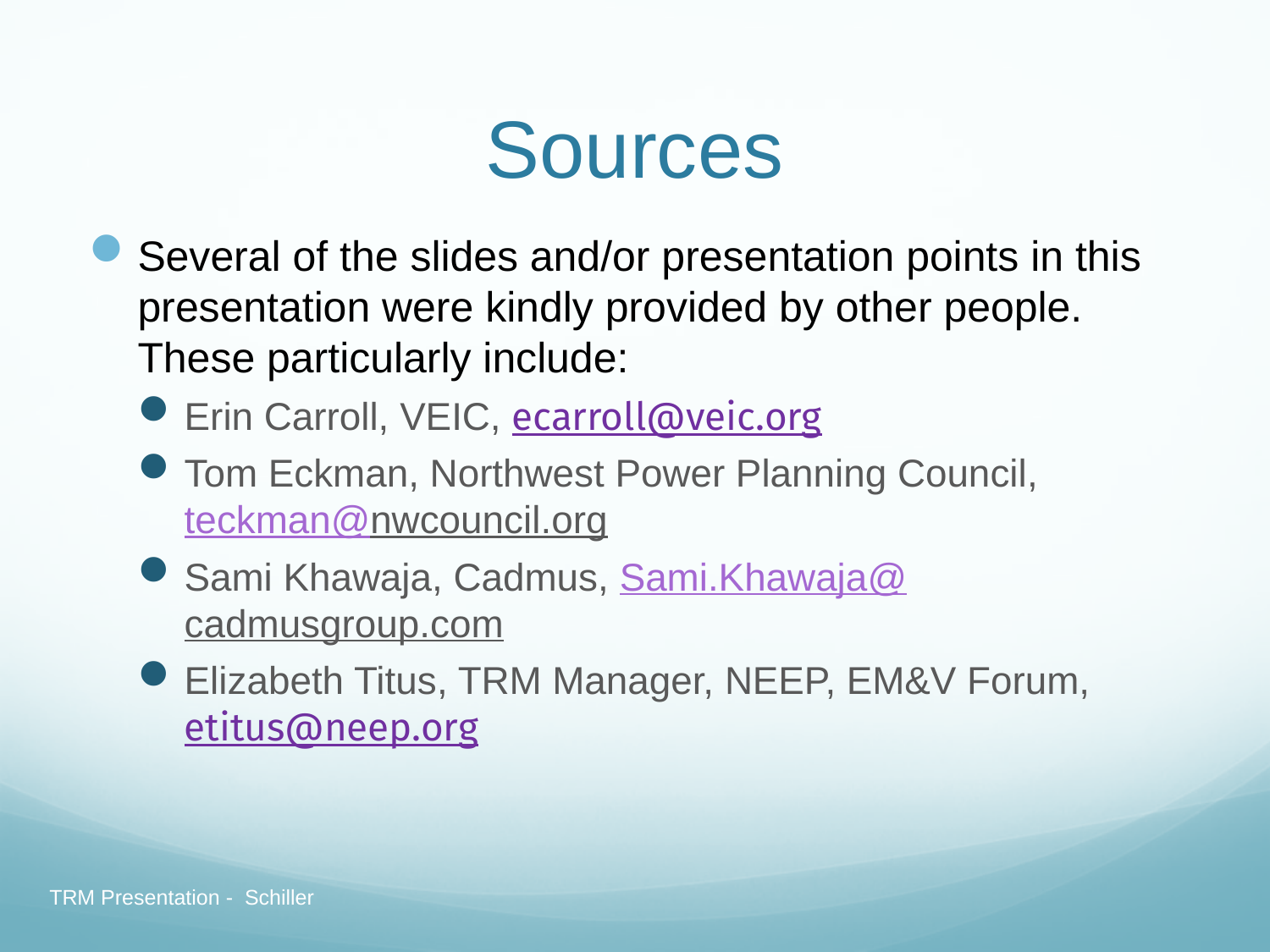

# Sources
Several of the slides and/or presentation points in this presentation were kindly provided by other people.  These particularly include:
Erin Carroll, VEIC, ecarroll@veic.org
Tom Eckman, Northwest Power Planning Council, teckman@nwcouncil.org
Sami Khawaja, Cadmus, Sami.Khawaja@cadmusgroup.com
Elizabeth Titus, TRM Manager, NEEP, EM&V Forum, etitus@neep.org

TRM Presentation -  Schiller